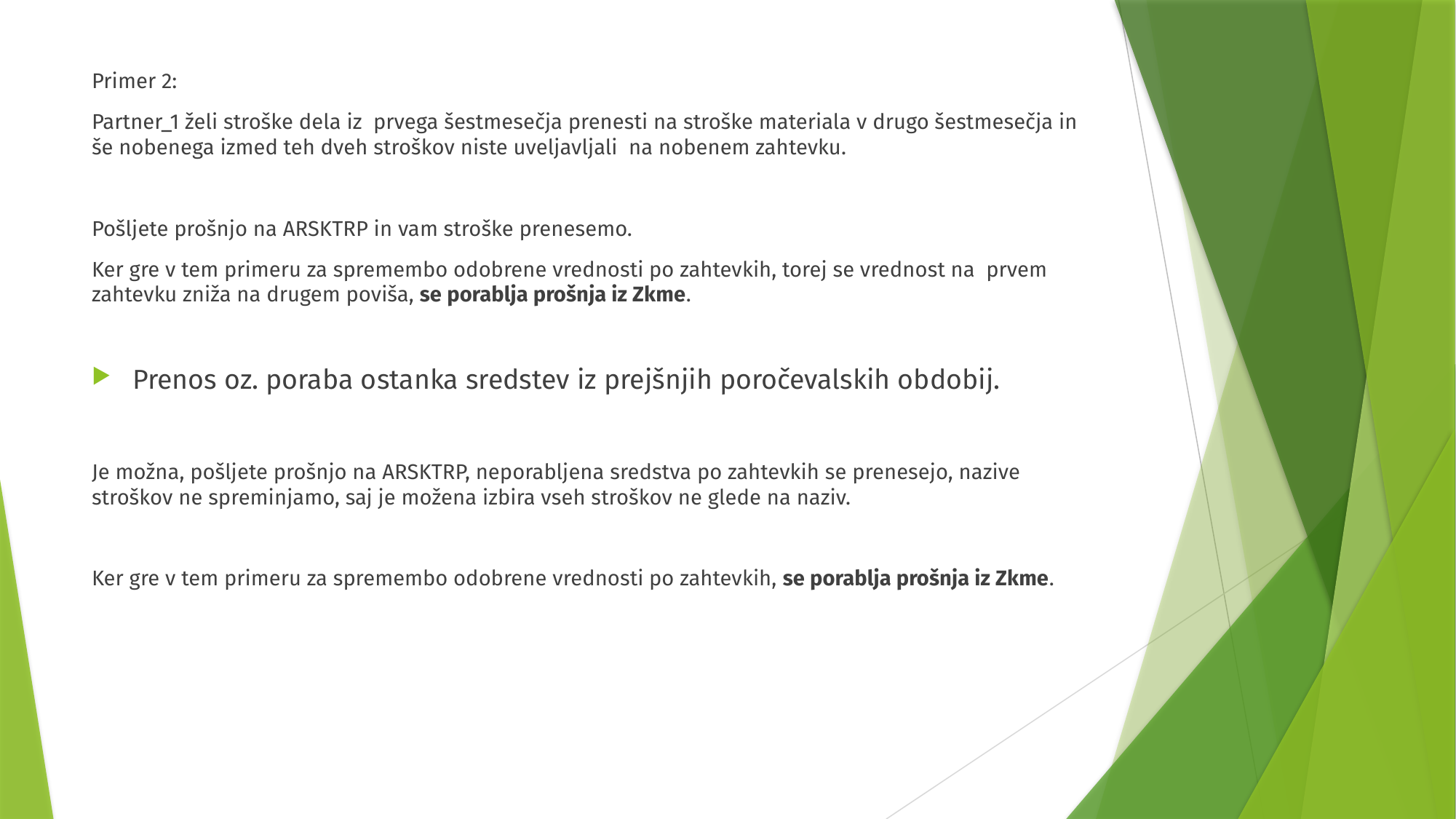

Primer 2:
Partner_1 želi stroške dela iz  prvega šestmesečja prenesti na stroške materiala v drugo šestmesečja in še nobenega izmed teh dveh stroškov niste uveljavljali  na nobenem zahtevku.

Pošljete prošnjo na ARSKTRP in vam stroške prenesemo.
Ker gre v tem primeru za spremembo odobrene vrednosti po zahtevkih, torej se vrednost na  prvem zahtevku zniža na drugem poviša, se porablja prošnja iz Zkme.

Prenos oz. poraba ostanka sredstev iz prejšnjih poročevalskih obdobij.

Je možna, pošljete prošnjo na ARSKTRP, neporabljena sredstva po zahtevkih se prenesejo, nazive stroškov ne spreminjamo, saj je možena izbira vseh stroškov ne glede na naziv.

Ker gre v tem primeru za spremembo odobrene vrednosti po zahtevkih, se porablja prošnja iz Zkme.